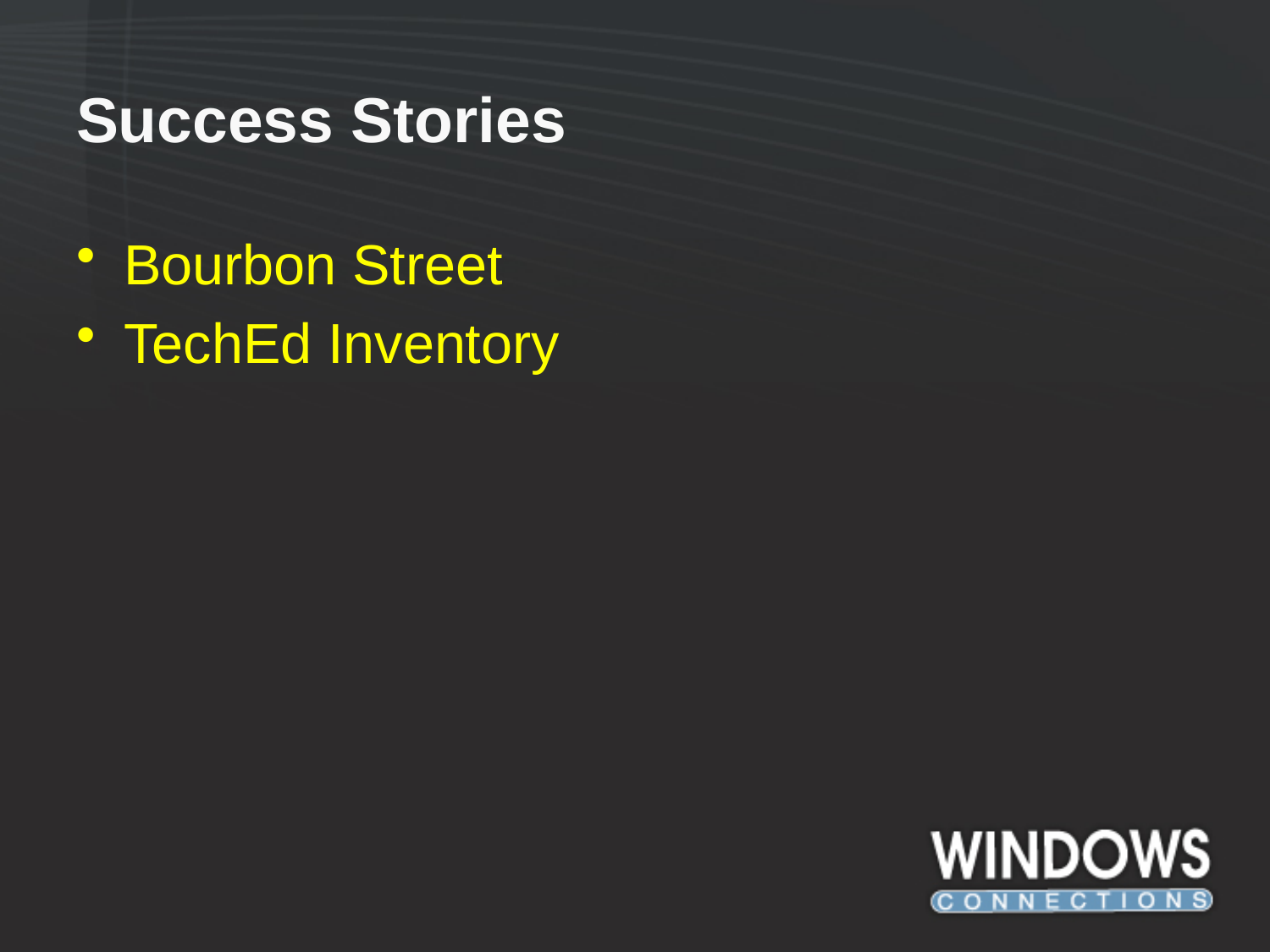

# Success Stories
Bourbon Street
TechEd Inventory